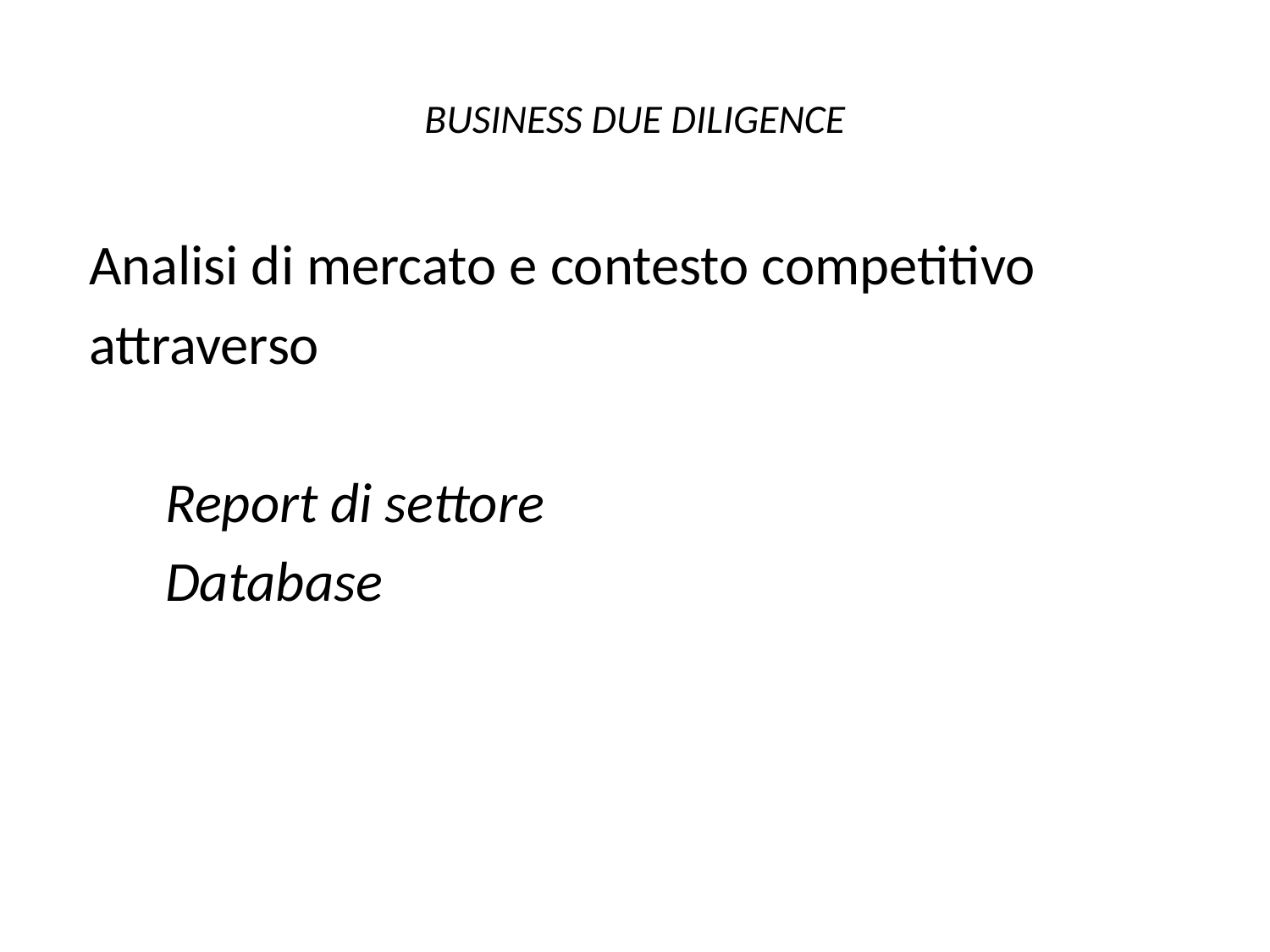

# BUSINESS DUE DILIGENCE
 Analisi di mercato e contesto competitivo
 attraverso

       Report di settore
       Database